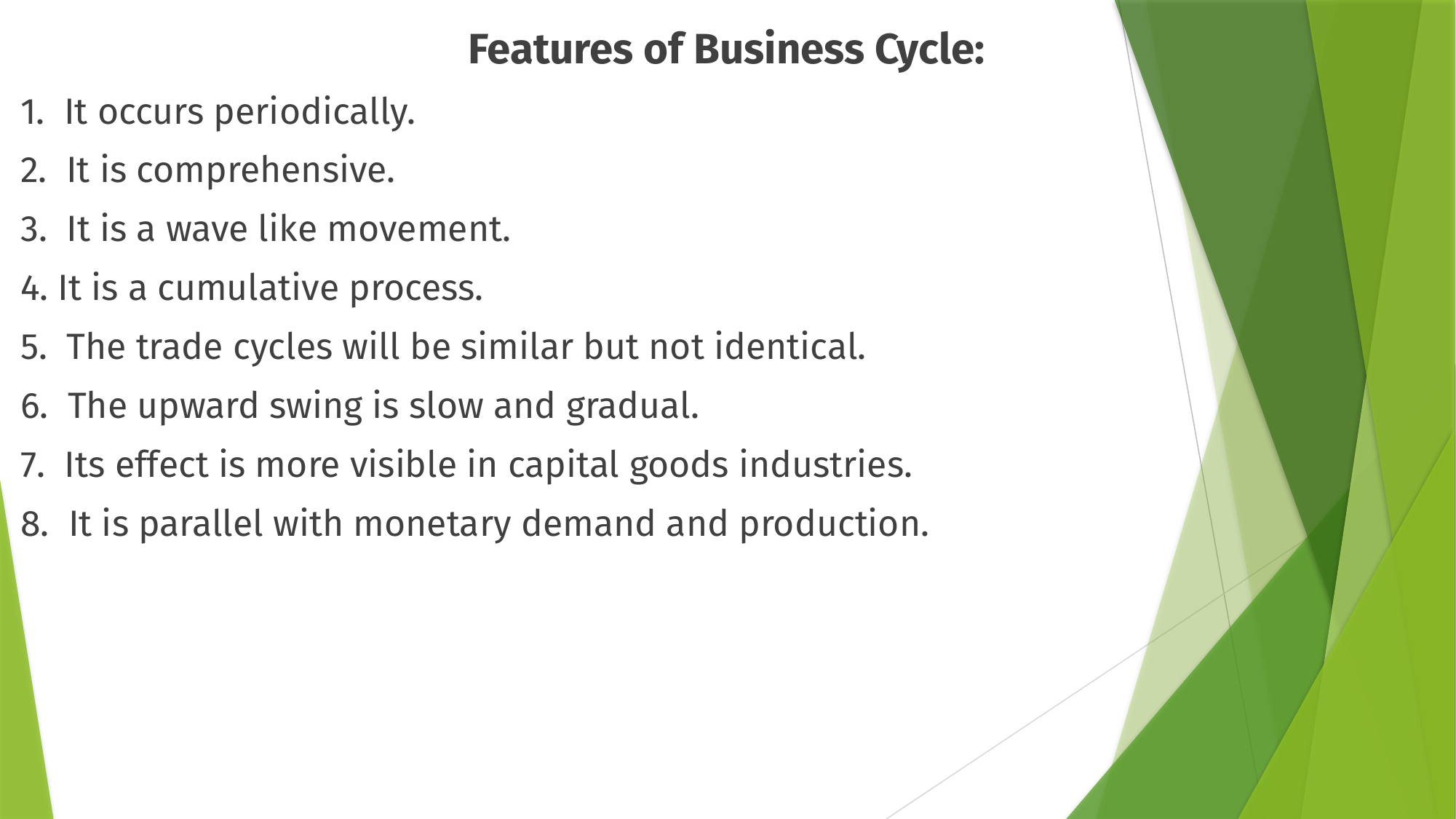

Features of Business Cycle:
1.  It occurs periodically.
2.  It is comprehensive.
3.  It is a wave like movement.
4. It is a cumulative process.
5.  The trade cycles will be similar but not identical.
6.  The upward swing is slow and gradual.
7.  Its effect is more visible in capital goods industries.
8.  It is parallel with monetary demand and production.